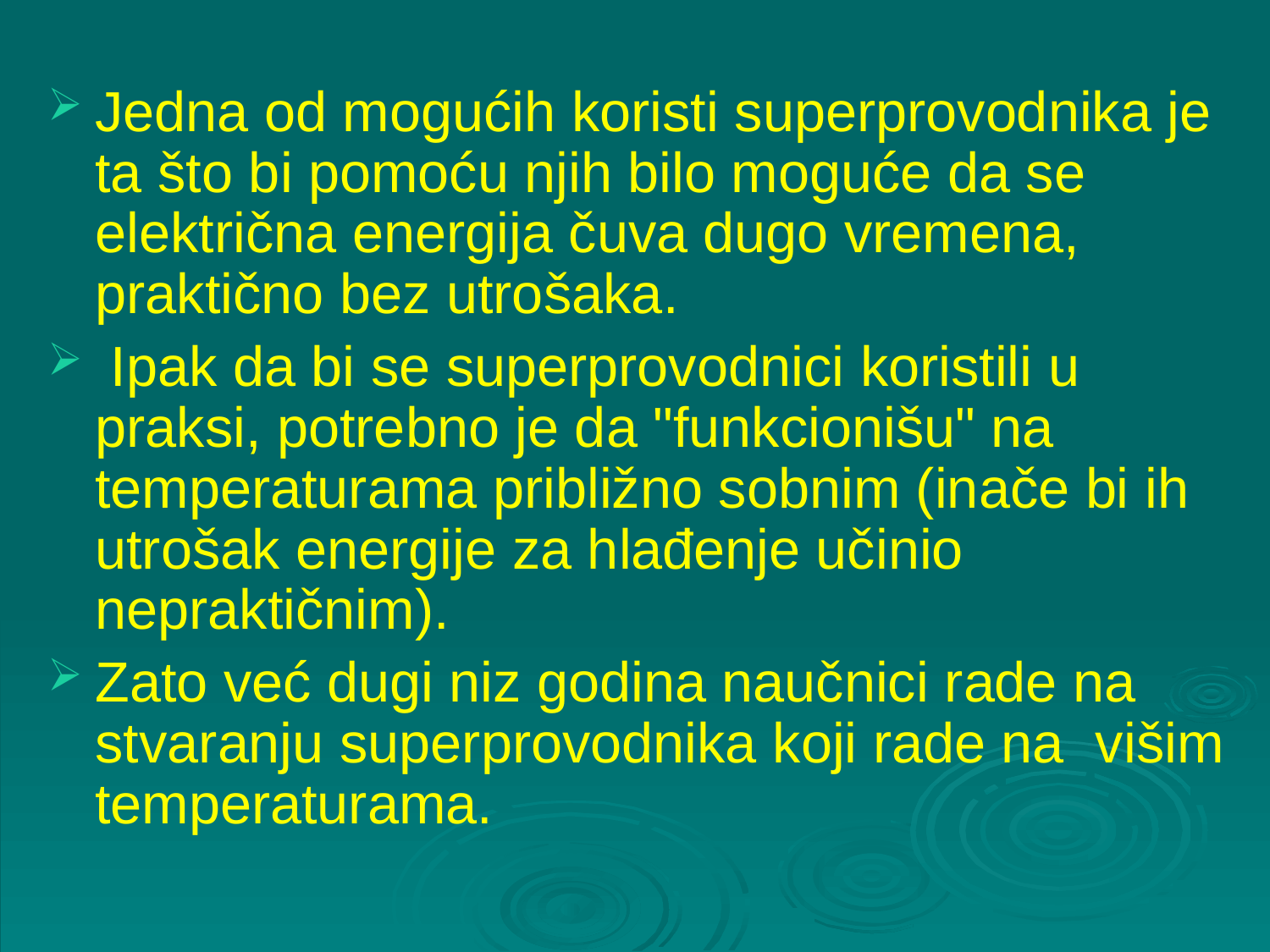

Jedna od mogućih koristi superprovodnika je ta što bi pomoću njih bilo moguće da se električna energija čuva dugo vremena, praktično bez utrošaka.
 Ipak da bi se superprovodnici koristili u praksi, potrebno je da "funkcionišu" na temperaturama približno sobnim (inače bi ih utrošak energije za hlađenje učinio nepraktičnim).
Zato već dugi niz godina naučnici rade na stvaranju superprovodnika koji rade na  višim temperaturama.